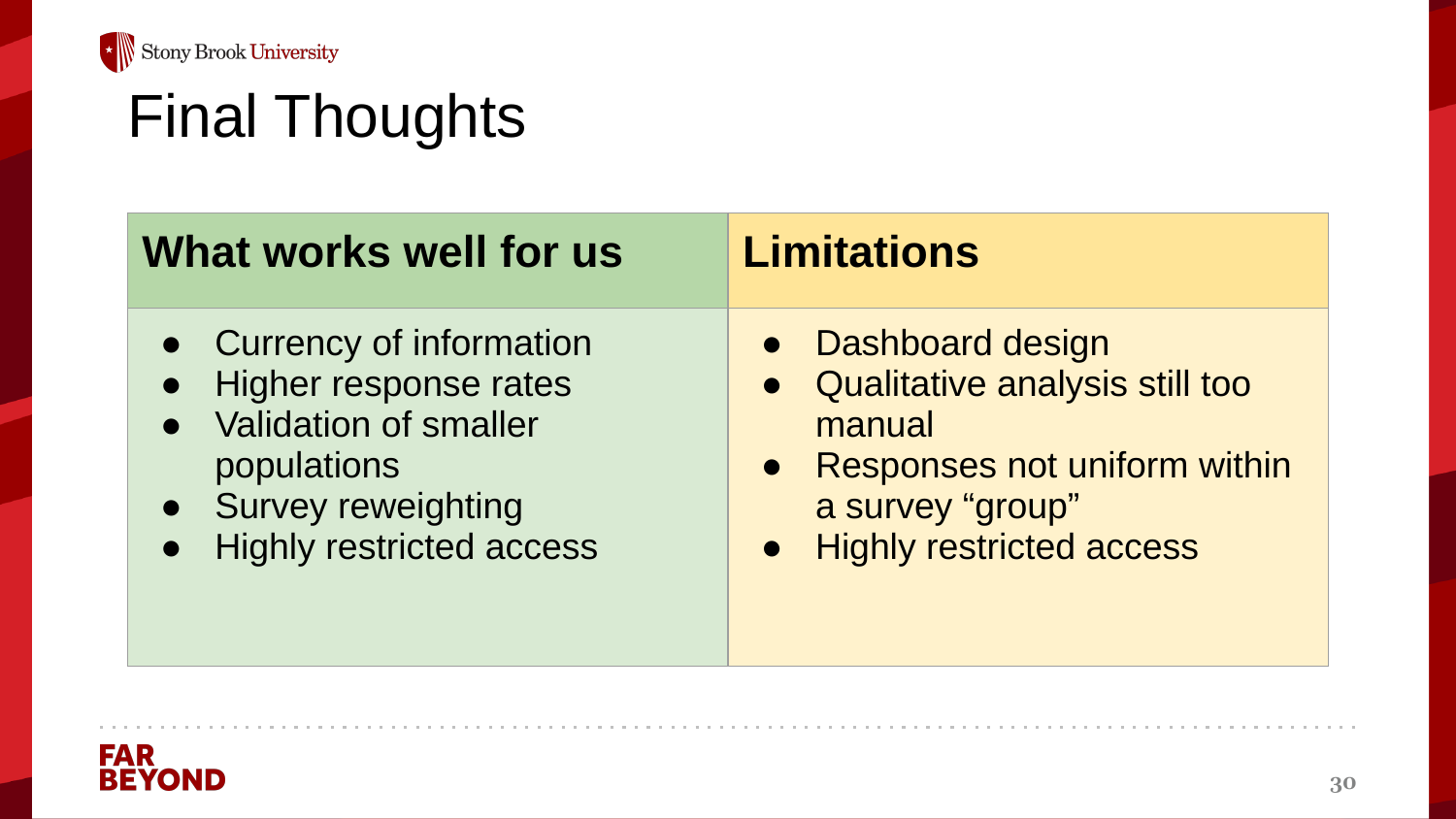

# Final Thoughts
| What works well for us | Limitations |
| --- | --- |
| Currency of information Higher response rates Validation of smaller populations Survey reweighting Highly restricted access | Dashboard design Qualitative analysis still too manual Responses not uniform within a survey “group” Highly restricted access |